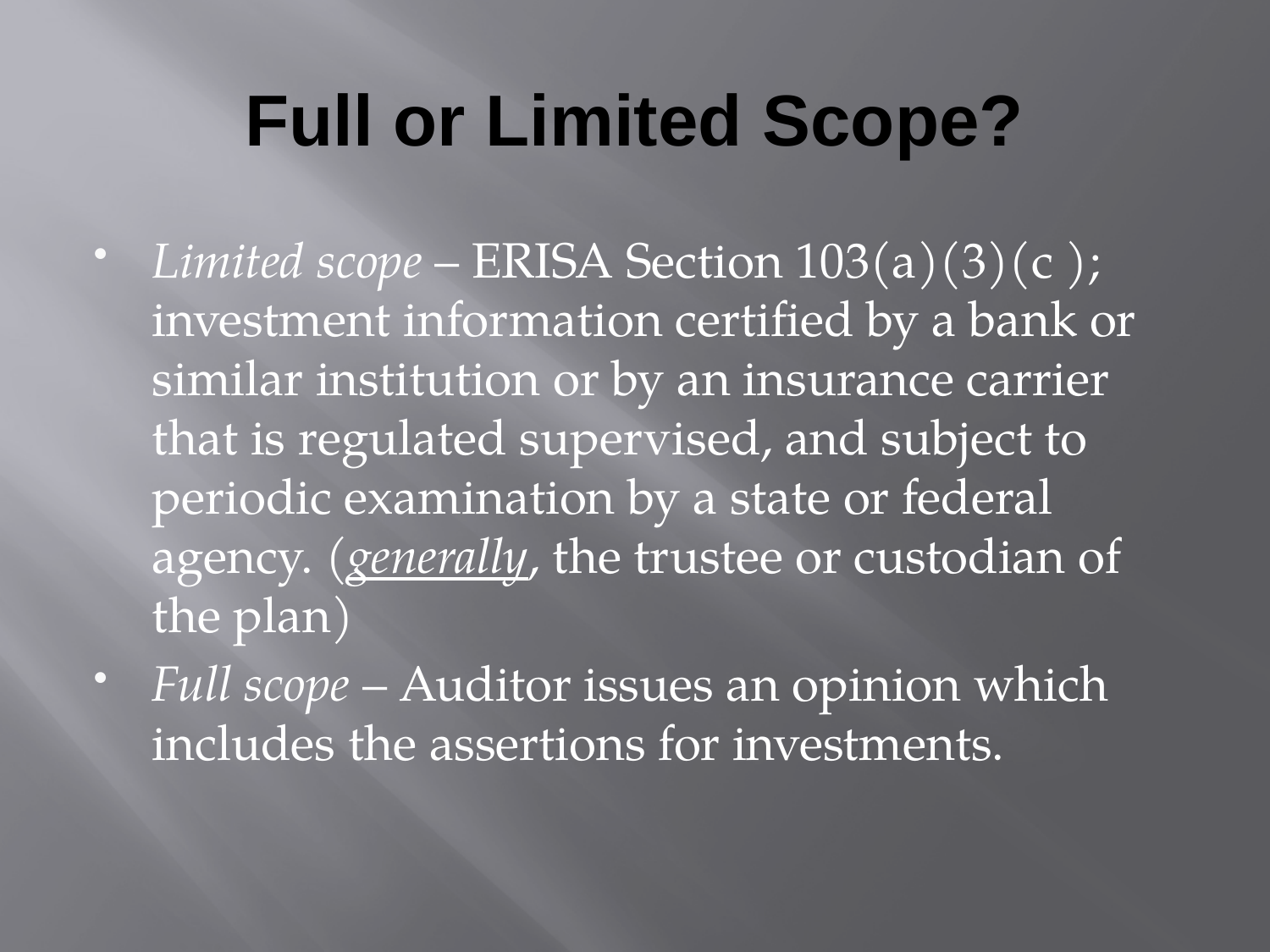

# Full or Limited Scope?
Limited scope – ERISA Section 103(a)(3)(c ); investment information certified by a bank or similar institution or by an insurance carrier that is regulated supervised, and subject to periodic examination by a state or federal agency. (generally, the trustee or custodian of the plan)
Full scope – Auditor issues an opinion which includes the assertions for investments.